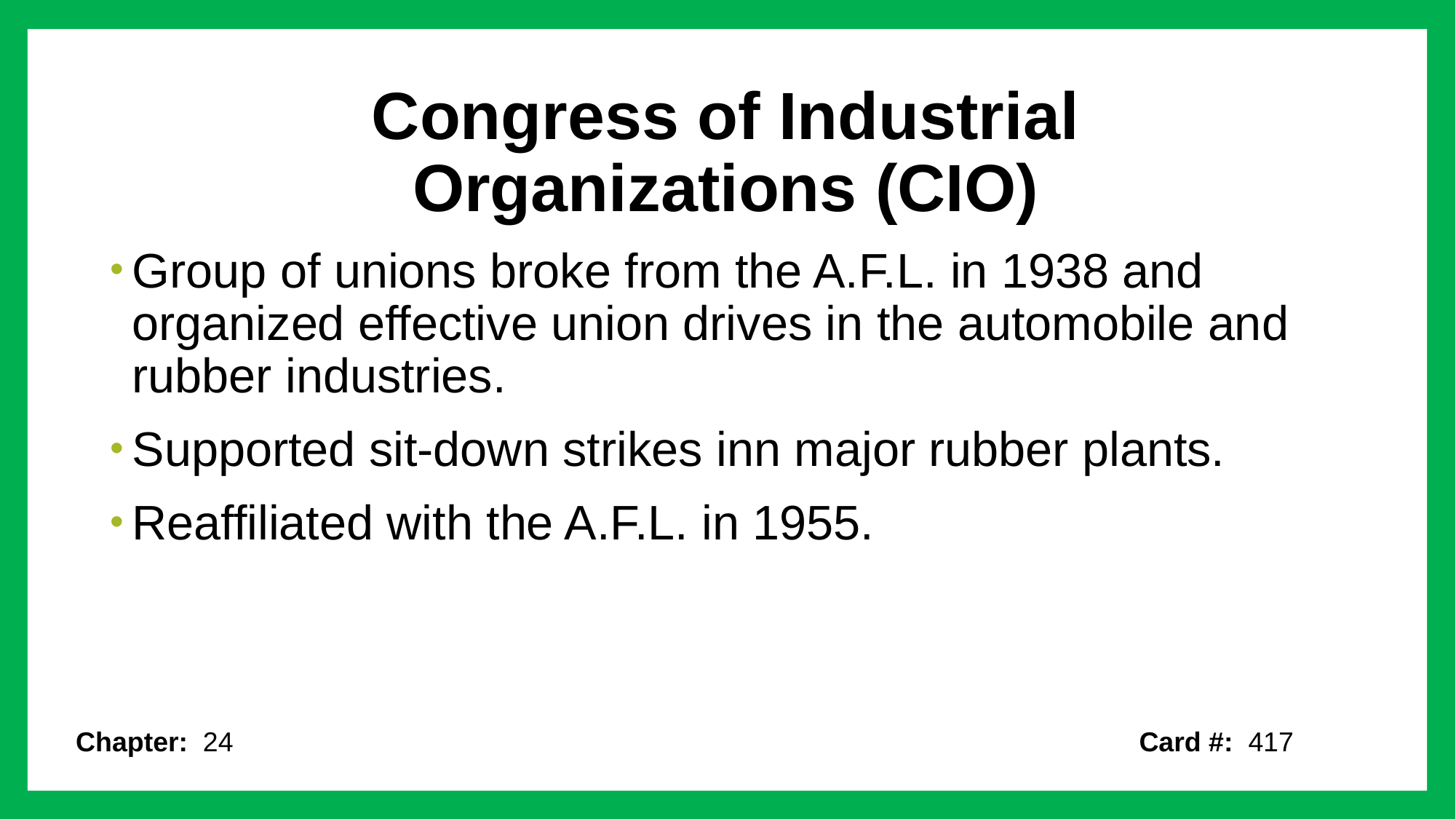

# Congress of Industrial Organizations (CIO)
Group of unions broke from the A.F.L. in 1938 and organized effective union drives in the automobile and rubber industries.
Supported sit-down strikes inn major rubber plants.
Reaffiliated with the A.F.L. in 1955.
Card #:  417
Chapter:  24